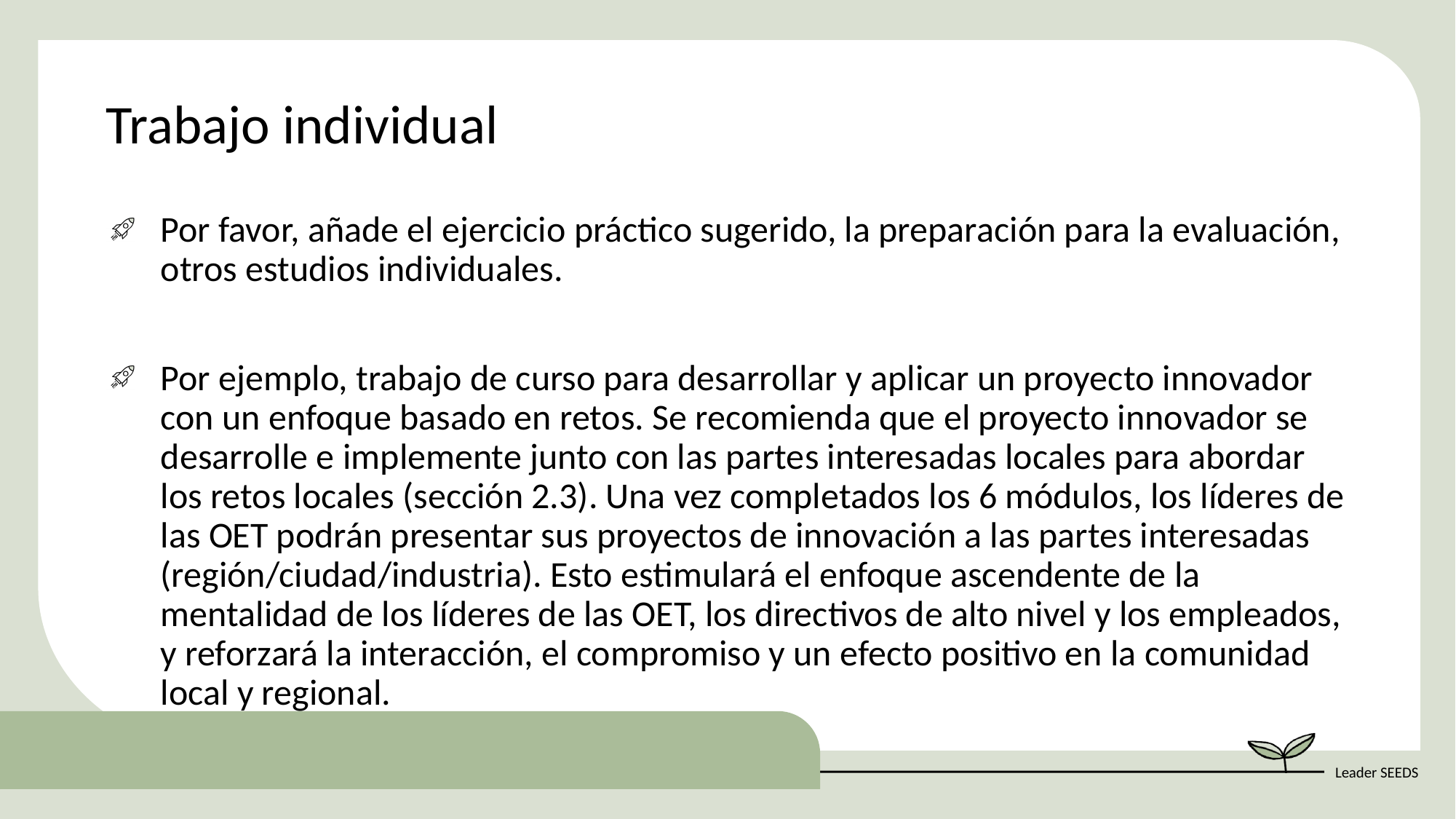

Trabajo individual
Por favor, añade el ejercicio práctico sugerido, la preparación para la evaluación, otros estudios individuales.

Por ejemplo, trabajo de curso para desarrollar y aplicar un proyecto innovador con un enfoque basado en retos. Se recomienda que el proyecto innovador se desarrolle e implemente junto con las partes interesadas locales para abordar los retos locales (sección 2.3). Una vez completados los 6 módulos, los líderes de las OET podrán presentar sus proyectos de innovación a las partes interesadas (región/ciudad/industria). Esto estimulará el enfoque ascendente de la mentalidad de los líderes de las OET, los directivos de alto nivel y los empleados, y reforzará la interacción, el compromiso y un efecto positivo en la comunidad local y regional.